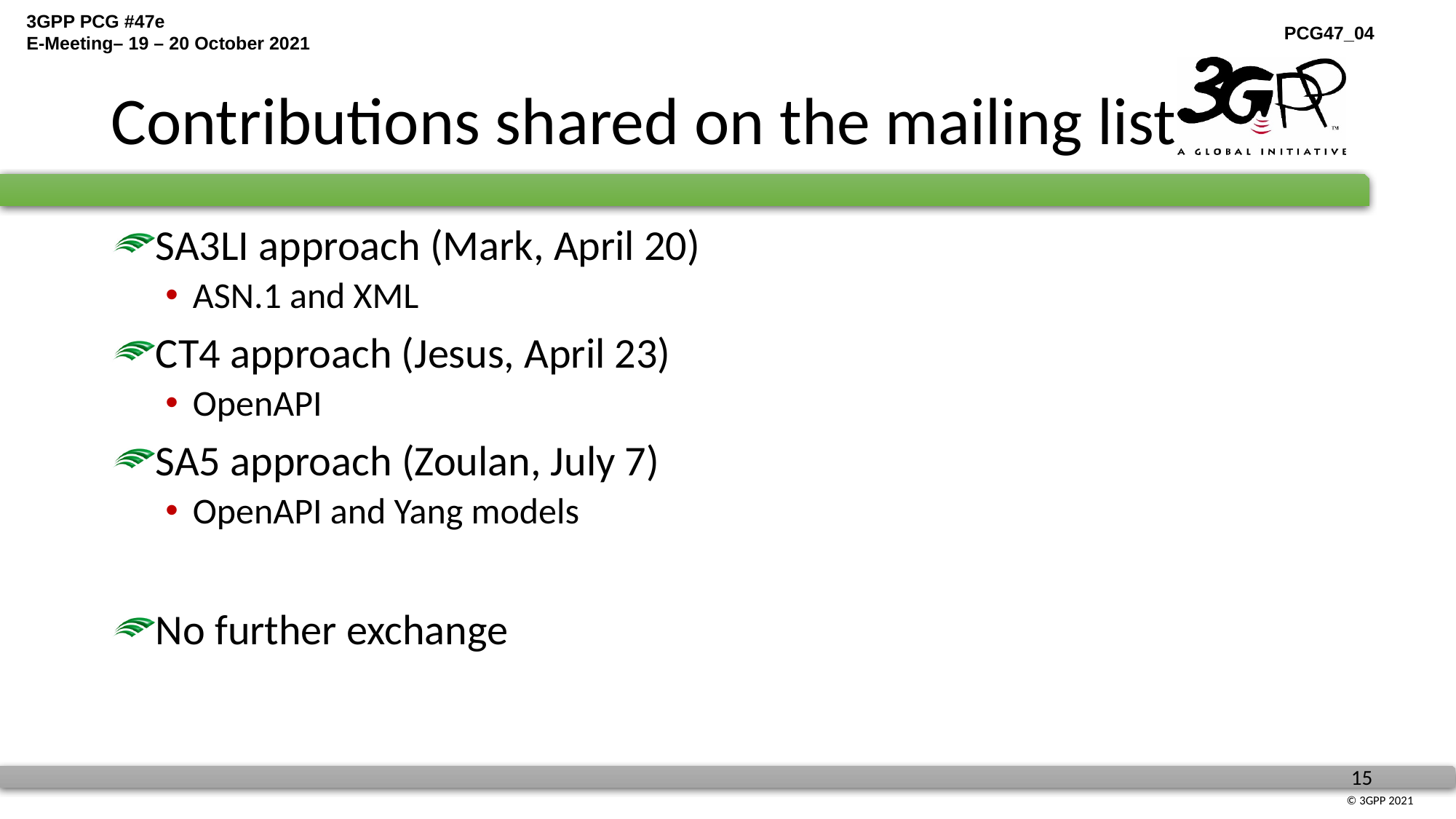

# Contributions shared on the mailing list
SA3LI approach (Mark, April 20)
ASN.1 and XML
CT4 approach (Jesus, April 23)
OpenAPI
SA5 approach (Zoulan, July 7)
OpenAPI and Yang models

No further exchange